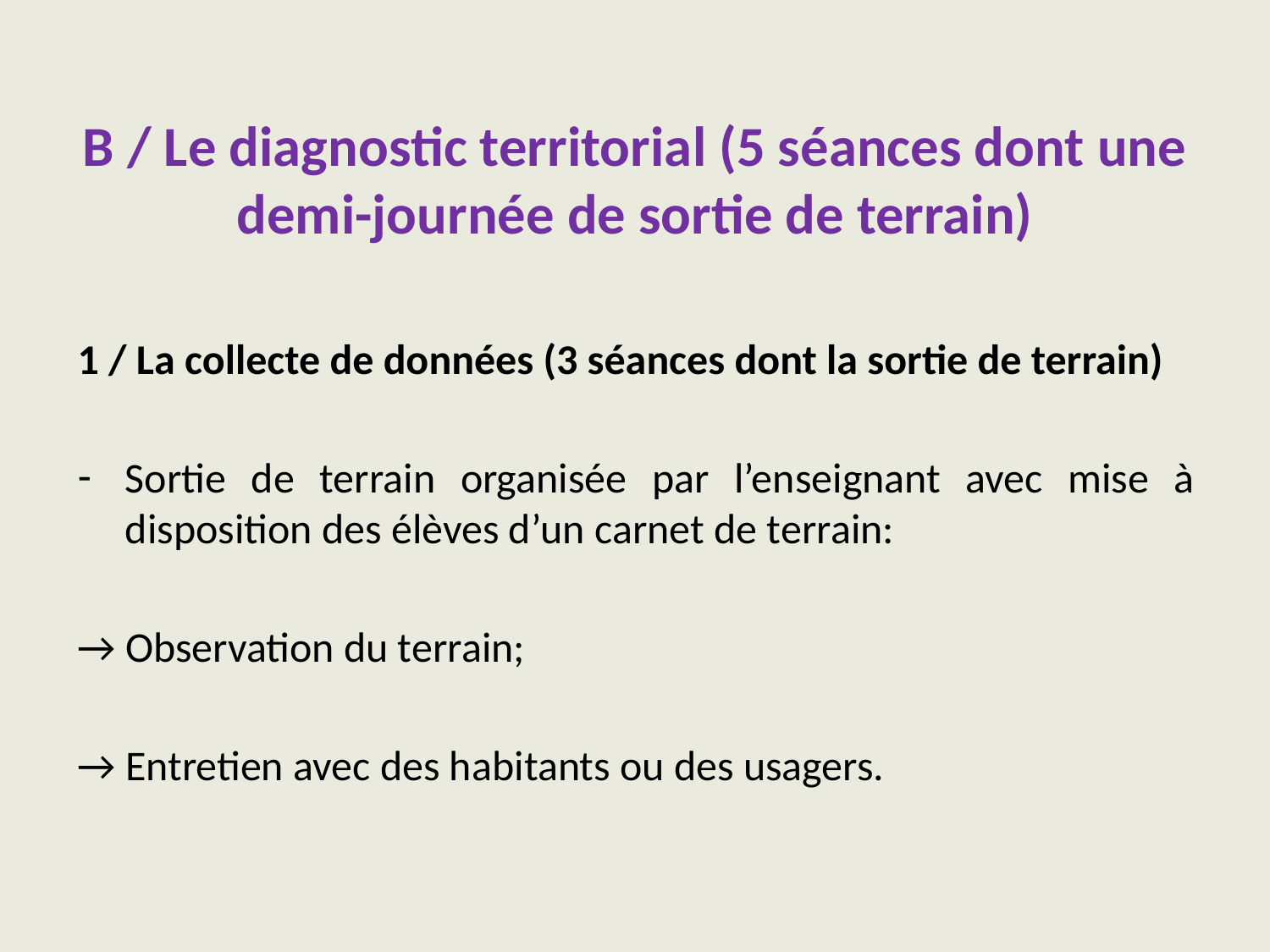

# B / Le diagnostic territorial (5 séances dont une demi-journée de sortie de terrain)
1 / La collecte de données (3 séances dont la sortie de terrain)

Sortie de terrain organisée par l’enseignant avec mise à disposition des élèves d’un carnet de terrain:

→ Observation du terrain;

→ Entretien avec des habitants ou des usagers.